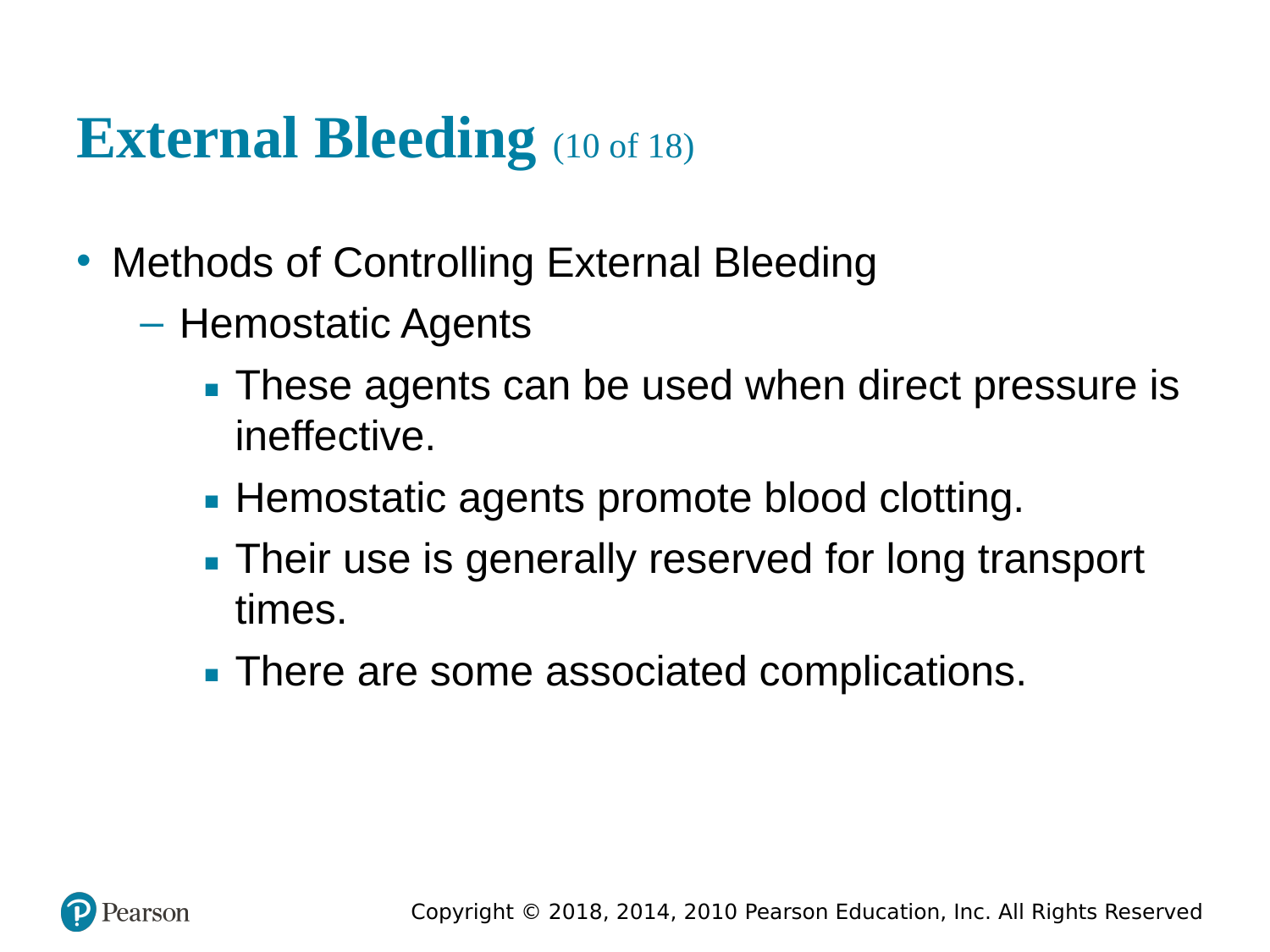

# External Bleeding (10 of 18)
Methods of Controlling External Bleeding
Hemostatic Agents
These agents can be used when direct pressure is ineffective.
Hemostatic agents promote blood clotting.
Their use is generally reserved for long transport times.
There are some associated complications.